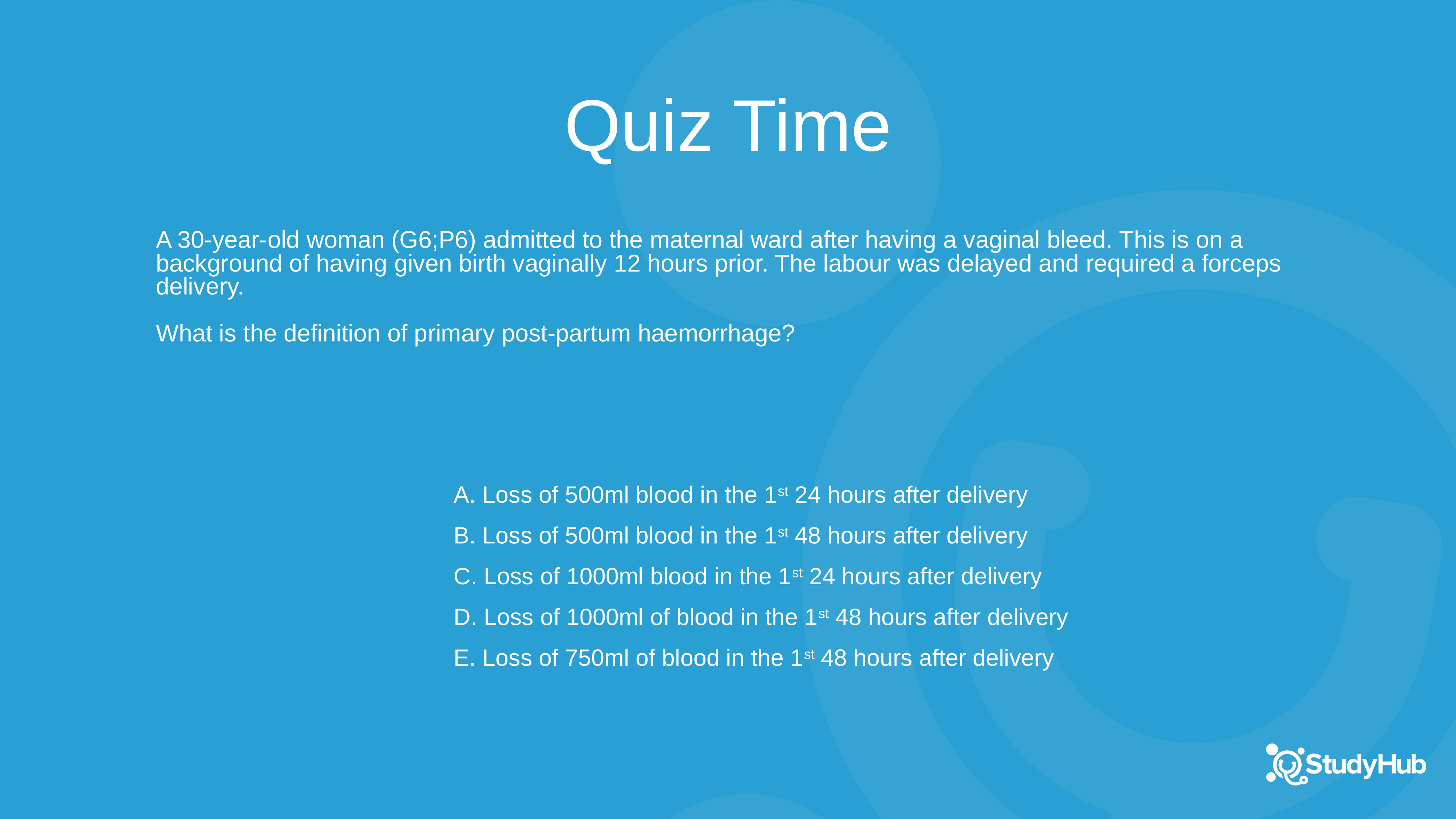

Quiz Time
A 30-year-old woman (G6;P6) admitted to the maternal ward after having a vaginal bleed. This is on a background of having given birth vaginally 12 hours prior. The labour was delayed and required a forceps delivery.

What is the definition of primary post-partum haemorrhage?
A. Loss of 500ml blood in the 1st 24 hours after delivery
B. Loss of 500ml blood in the 1st 48 hours after delivery
C. Loss of 1000ml blood in the 1st 24 hours after delivery
D. Loss of 1000ml of blood in the 1st 48 hours after delivery
E. Loss of 750ml of blood in the 1st 48 hours after delivery